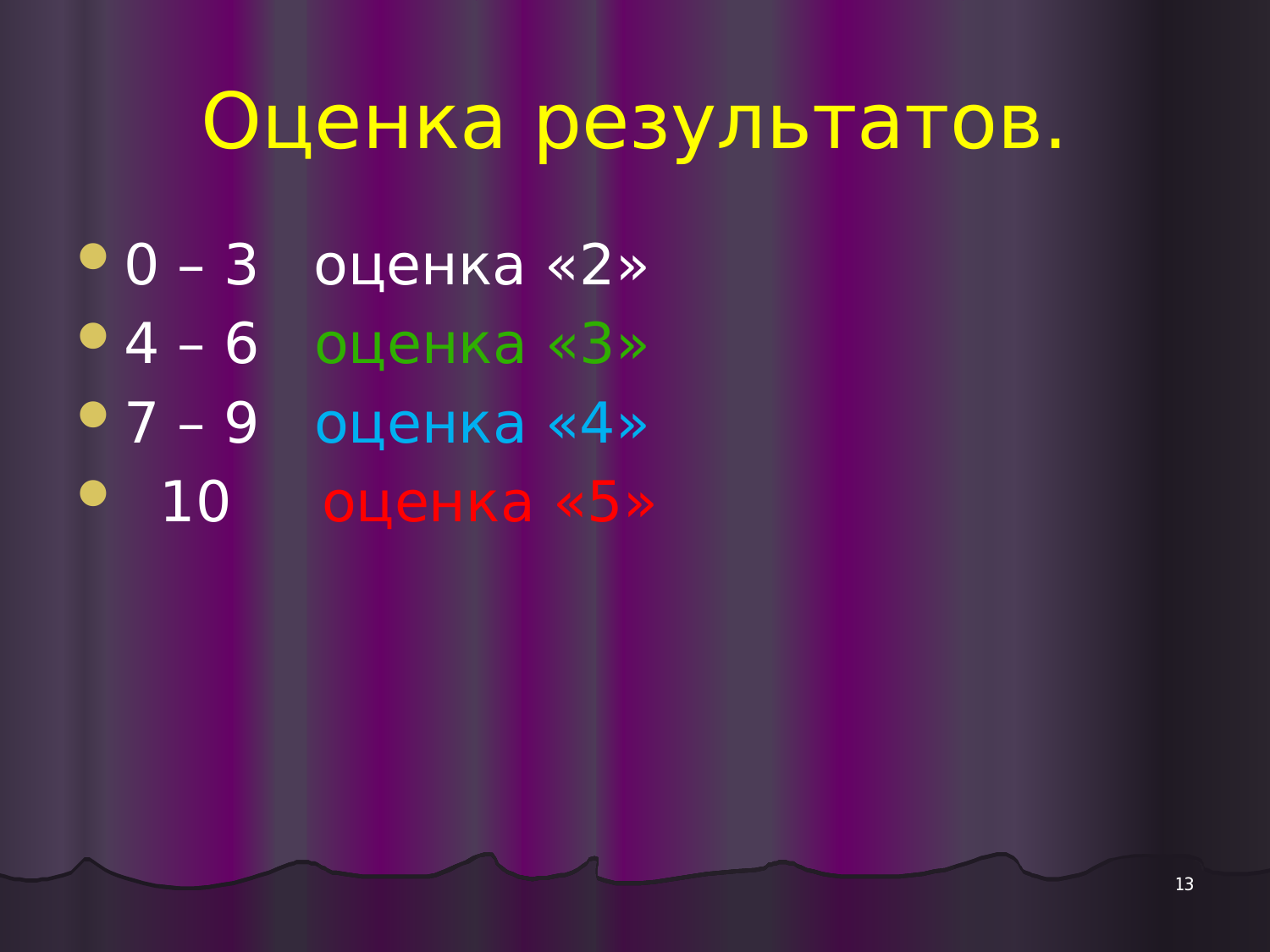

# Оценка результатов.
0 – 3   оценка «2»
4 – 6   оценка «3»
7 – 9   оценка «4»
  10     оценка «5»
13